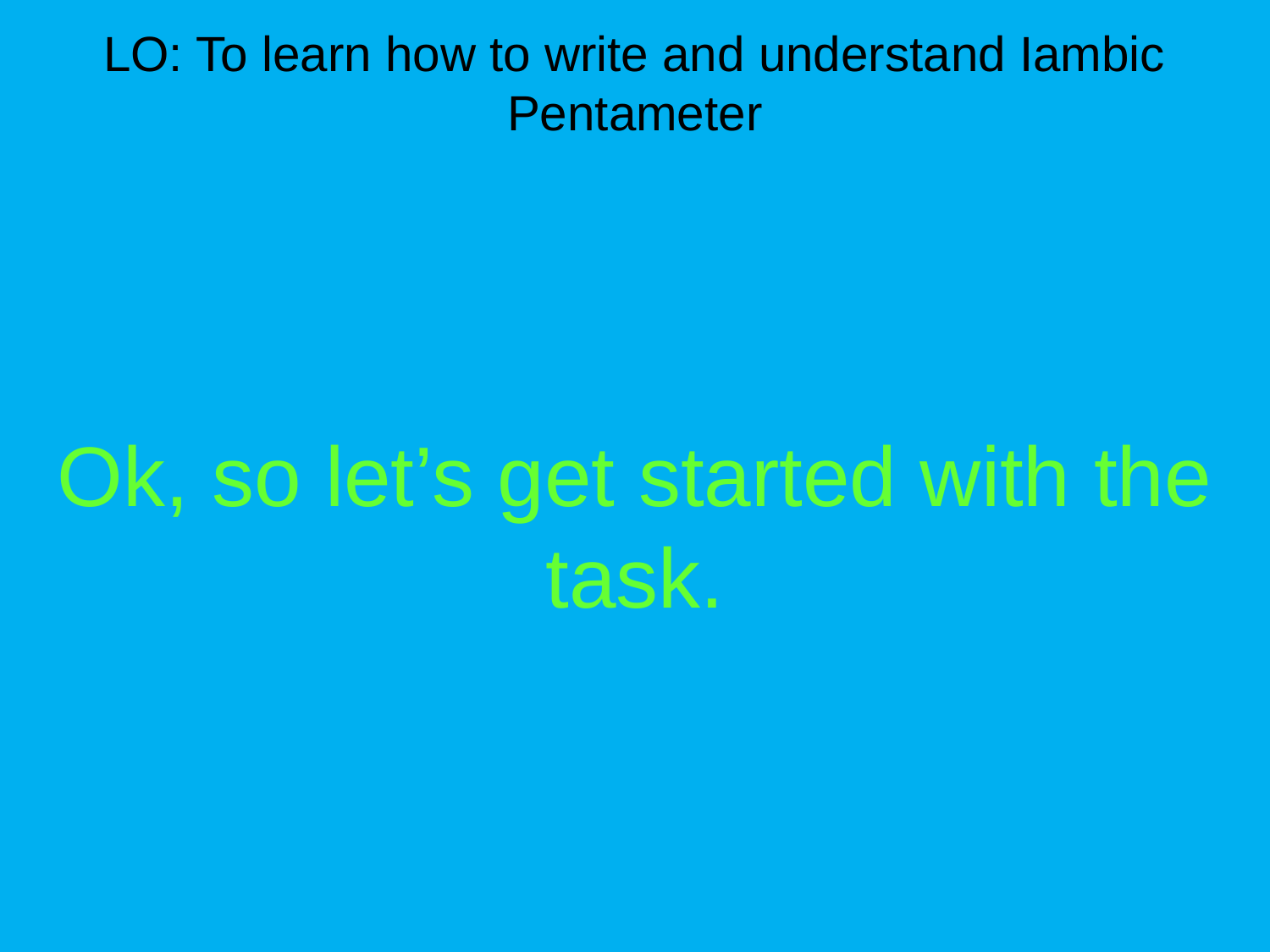

LO: To learn how to write and understand Iambic Pentameter
Ok, so let’s get started with the task.